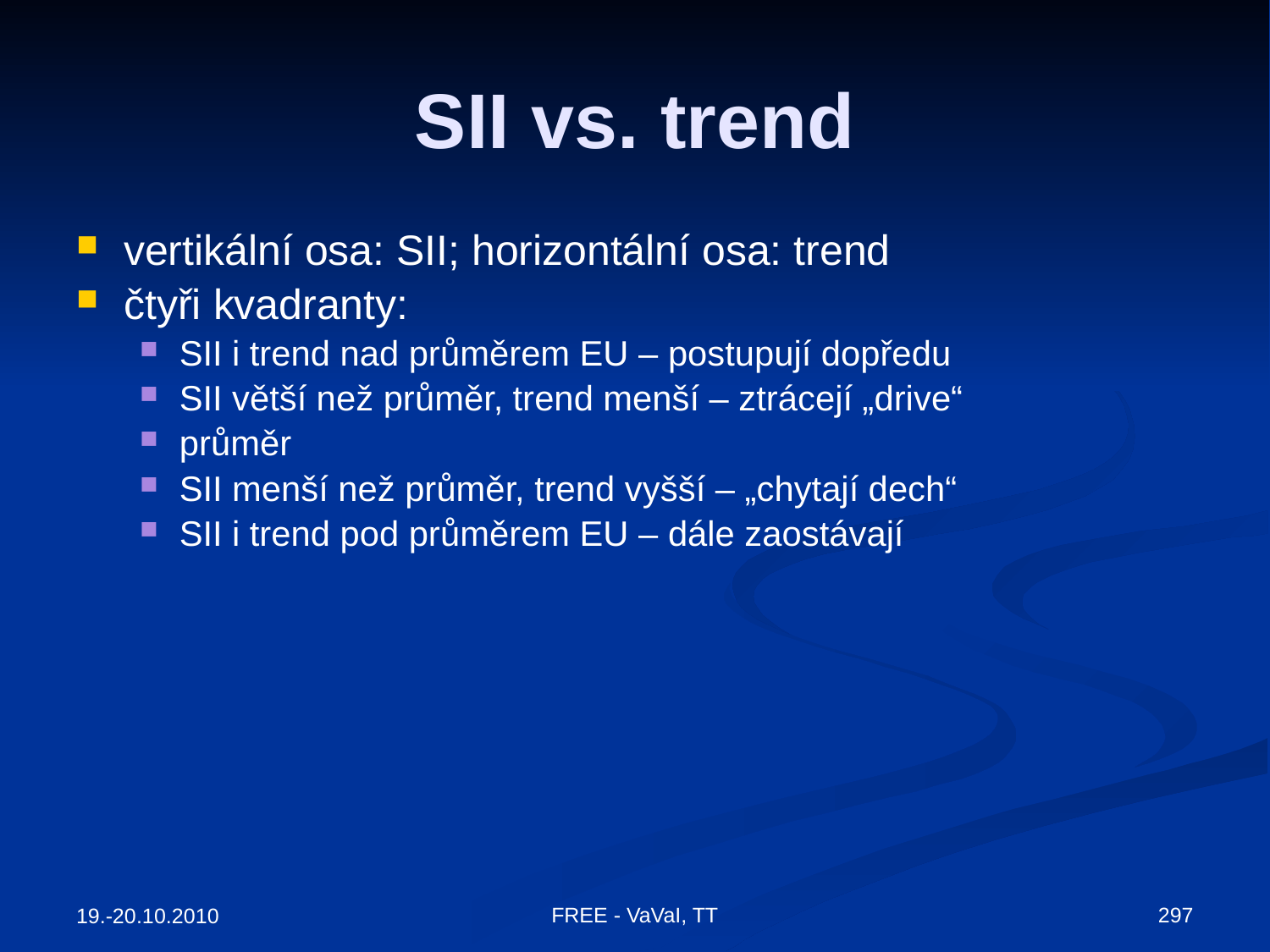

# SII vs. trend
vertikální osa: SII; horizontální osa: trend
čtyři kvadranty:
SII i trend nad průměrem EU – postupují dopředu
SII větší než průměr, trend menší – ztrácejí „drive“
průměr
SII menší než průměr, trend vyšší – „chytají dech“
SII i trend pod průměrem EU – dále zaostávají
FREE - VaVaI, TT
297
19.-20.10.2010